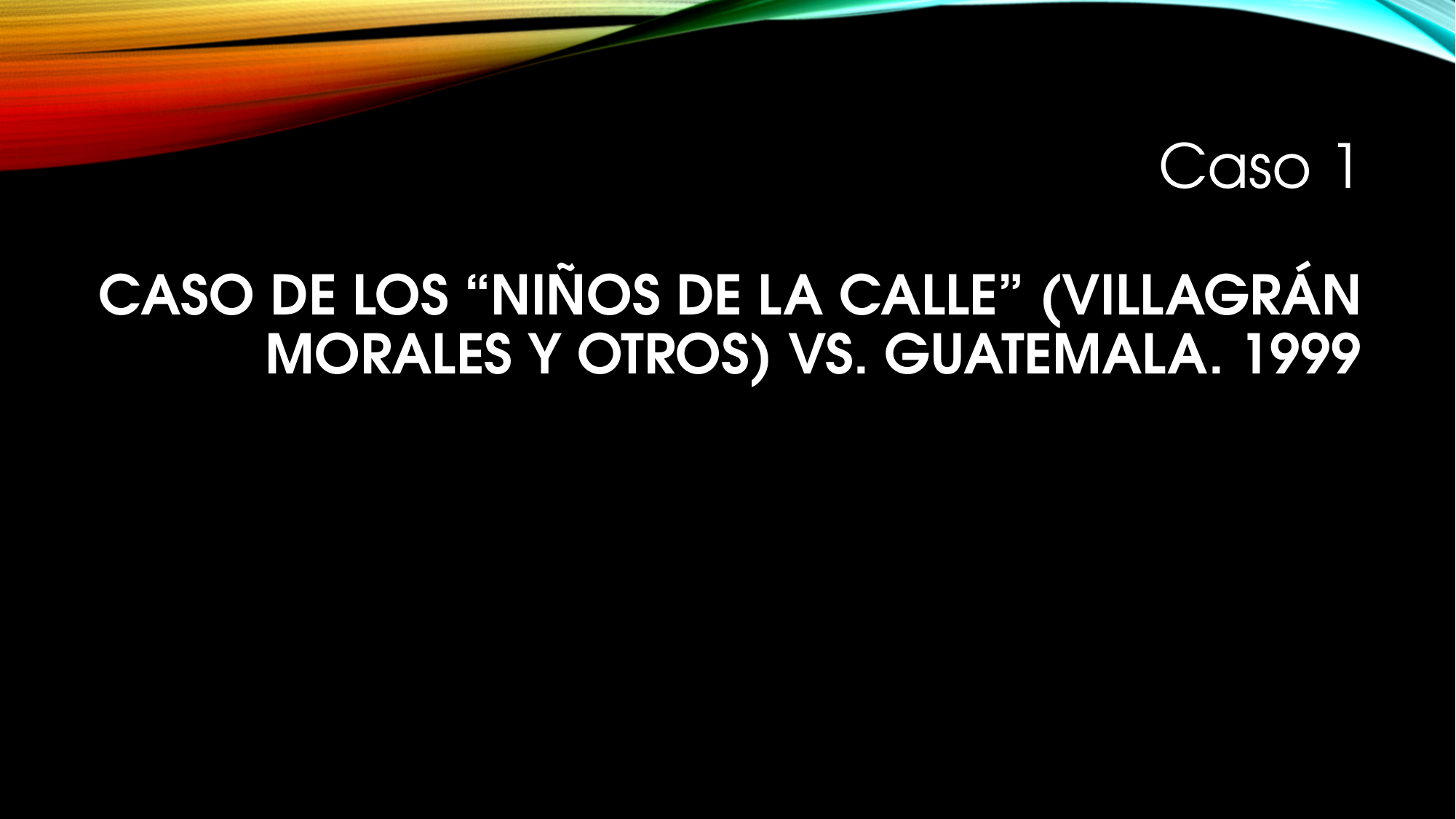

# Caso 1
CASO DE LOS “NIÑOS DE LA CALLE” (VILLAGRÁN MORALES Y OTROS) VS. GUATEMALA. 1999